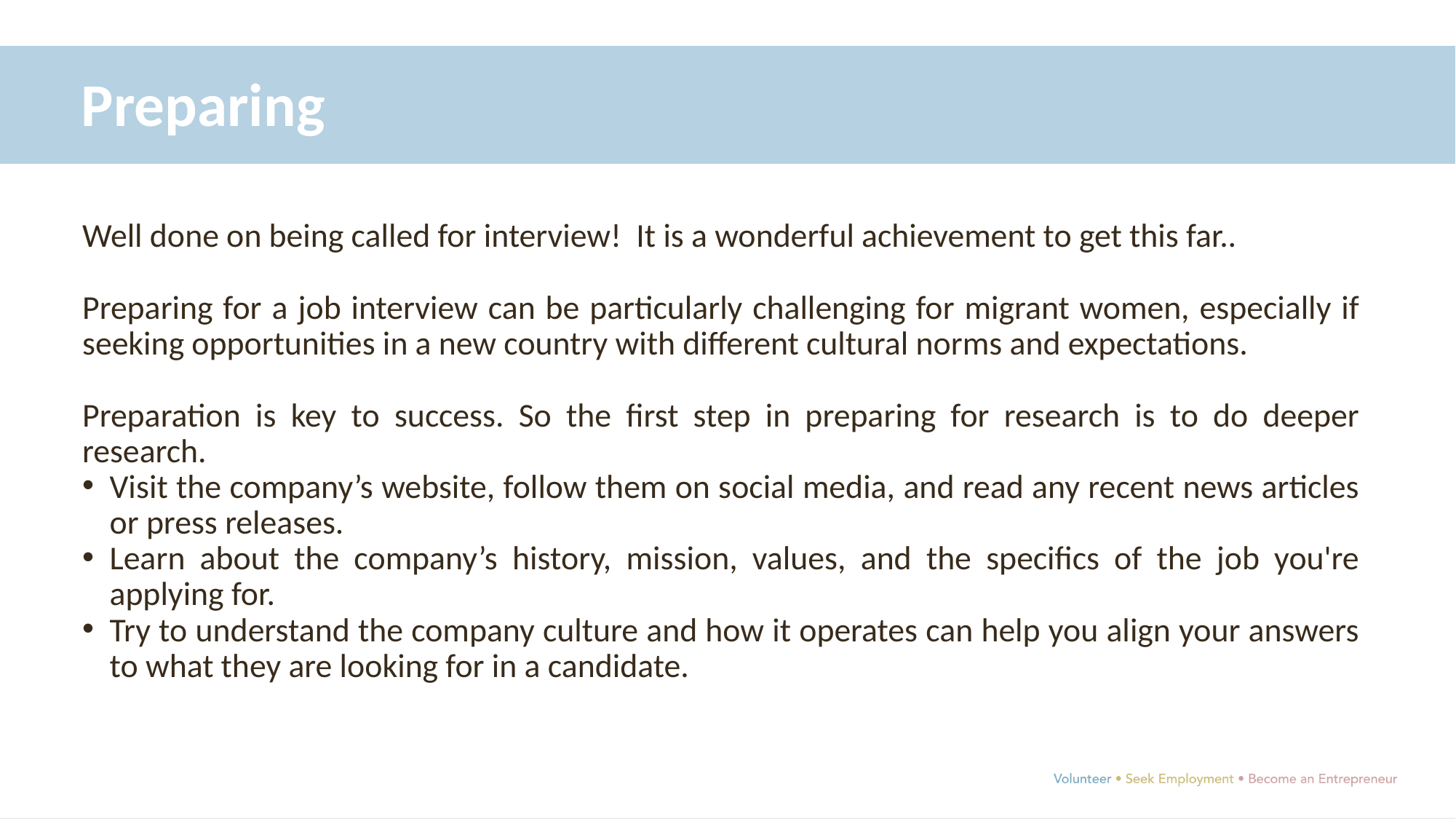

Preparing

Well done on being called for interview!  It is a wonderful achievement to get this far..

Preparing for a job interview can be particularly challenging for migrant women, especially if seeking opportunities in a new country with different cultural norms and expectations.

Preparation is key to success. So the first step in preparing for research is to do deeper research.
Visit the company’s website, follow them on social media, and read any recent news articles or press releases.
Learn about the company’s history, mission, values, and the specifics of the job you're applying for.
Try to understand the company culture and how it operates can help you align your answers to what they are looking for in a candidate.